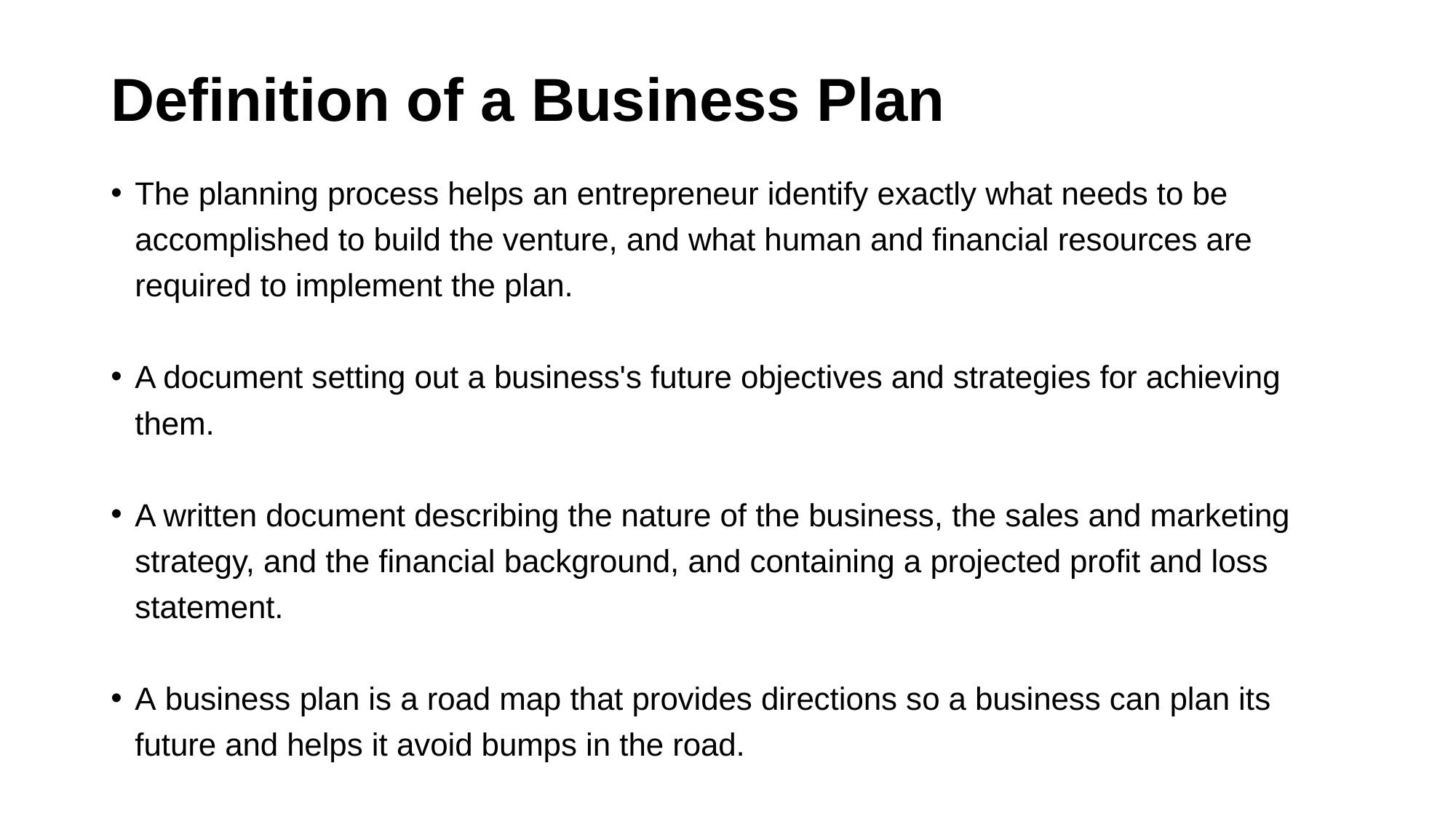

# Definition of a Business Plan
The planning process helps an entrepreneur identify exactly what needs to be accomplished to build the venture, and what human and financial resources are required to implement the plan.

A document setting out a business's future objectives and strategies for achieving them.

A written document describing the nature of the business, the sales and marketing strategy, and the financial background, and containing a projected profit and loss statement.

A business plan is a road map that provides directions so a business can plan its future and helps it avoid bumps in the road.